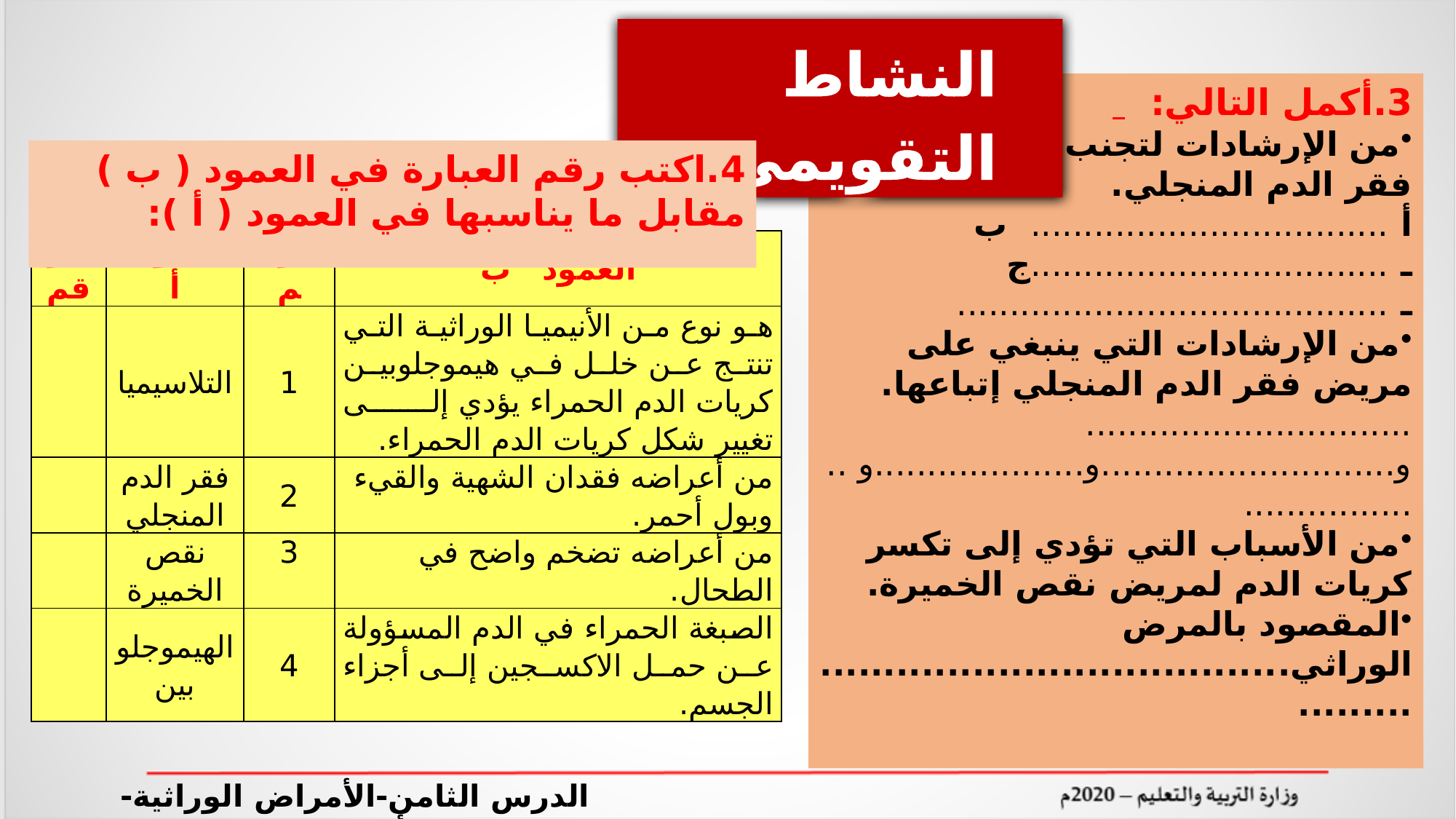

النشاط التقويمي
4.اكتب رقم العبارة في العمود ( ب ) مقابل ما يناسبها في العمود ( أ ):

3.أكمل التالي:
من الإرشادات لتجنب الآلام لمرض فقر الدم المنجلي.
أ ..................................  ب ـ ..................................ج ـ .........................................
من الإرشادات التي ينبغي على مريض فقر الدم المنجلي إتباعها.
............................... و............................و....................و ..................
من الأسباب التي تؤدي إلى تكسر كريات الدم لمريض نقص الخميرة.
المقصود بالمرض الوراثي..............................................

| الرقم | العمود أ | الرقم | العمود ب |
| --- | --- | --- | --- |
|  | التلاسيميا | 1 | هو نوع من الأنيميا الوراثية التي تنتج عن خلل في هيموجلوبين كريات الدم الحمراء يؤدي إلى تغيير شكل كريات الدم الحمراء. |
|  | فقر الدم المنجلي | 2 | من أعراضه فقدان الشهية والقيء وبول أحمر. |
|  | نقص الخميرة | 3 | من أعراضه تضخم واضح في الطحال. |
|  | الهيموجلوبين | 4 | الصبغة الحمراء في الدم المسؤولة عن حمل الاكسجين إلى أجزاء الجسم. |
الدرس الثامن-الأمراض الوراثية-التربية الأسرية-اسر 211